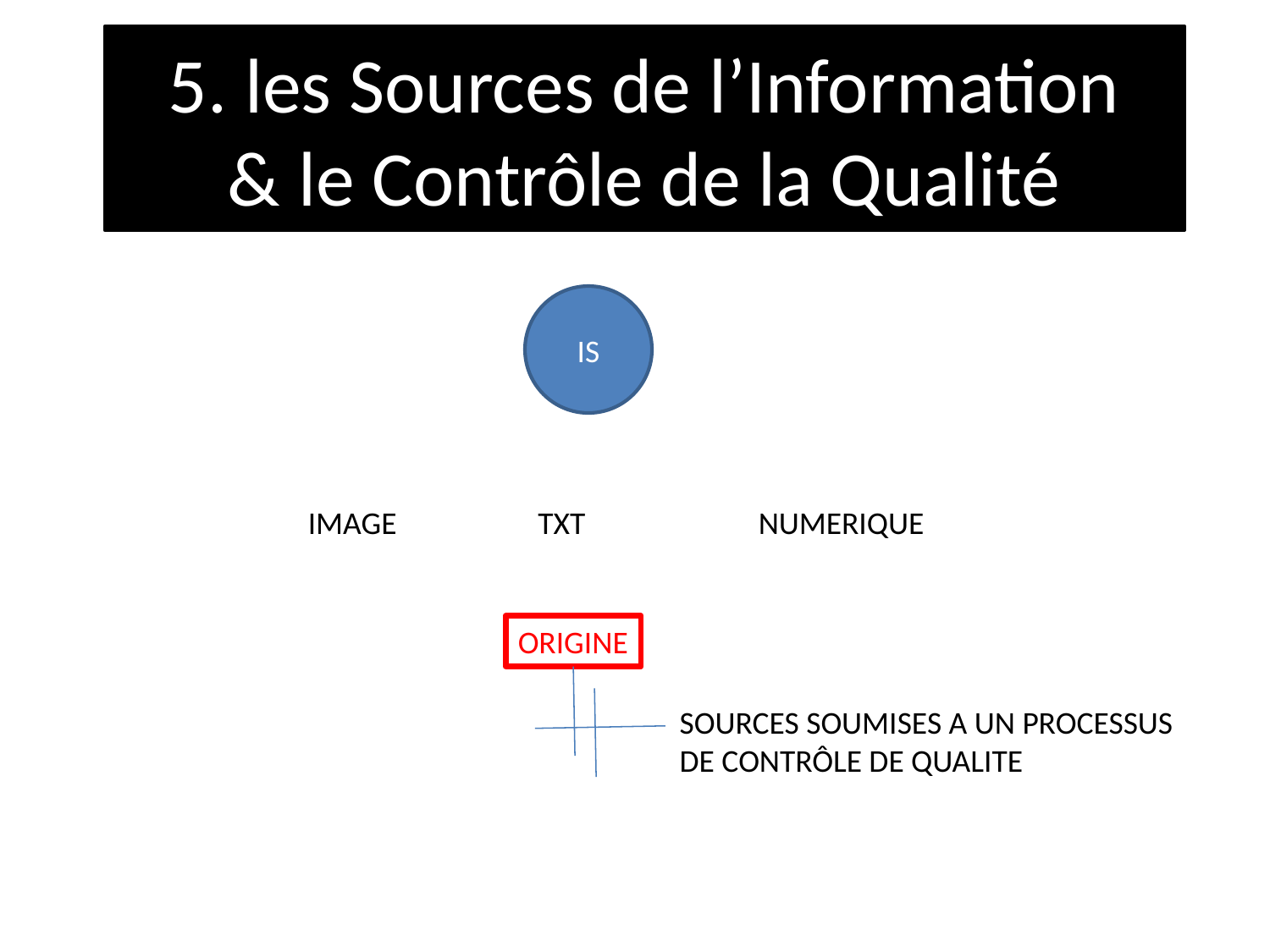

# 5. les Sources de l’Information & le Contrôle de la Qualité
IS
IMAGE
TXT
NUMERIQUE
ORIGINE
SOURCES SOUMISES A UN PROCESSUS
DE CONTRÔLE DE QUALITE